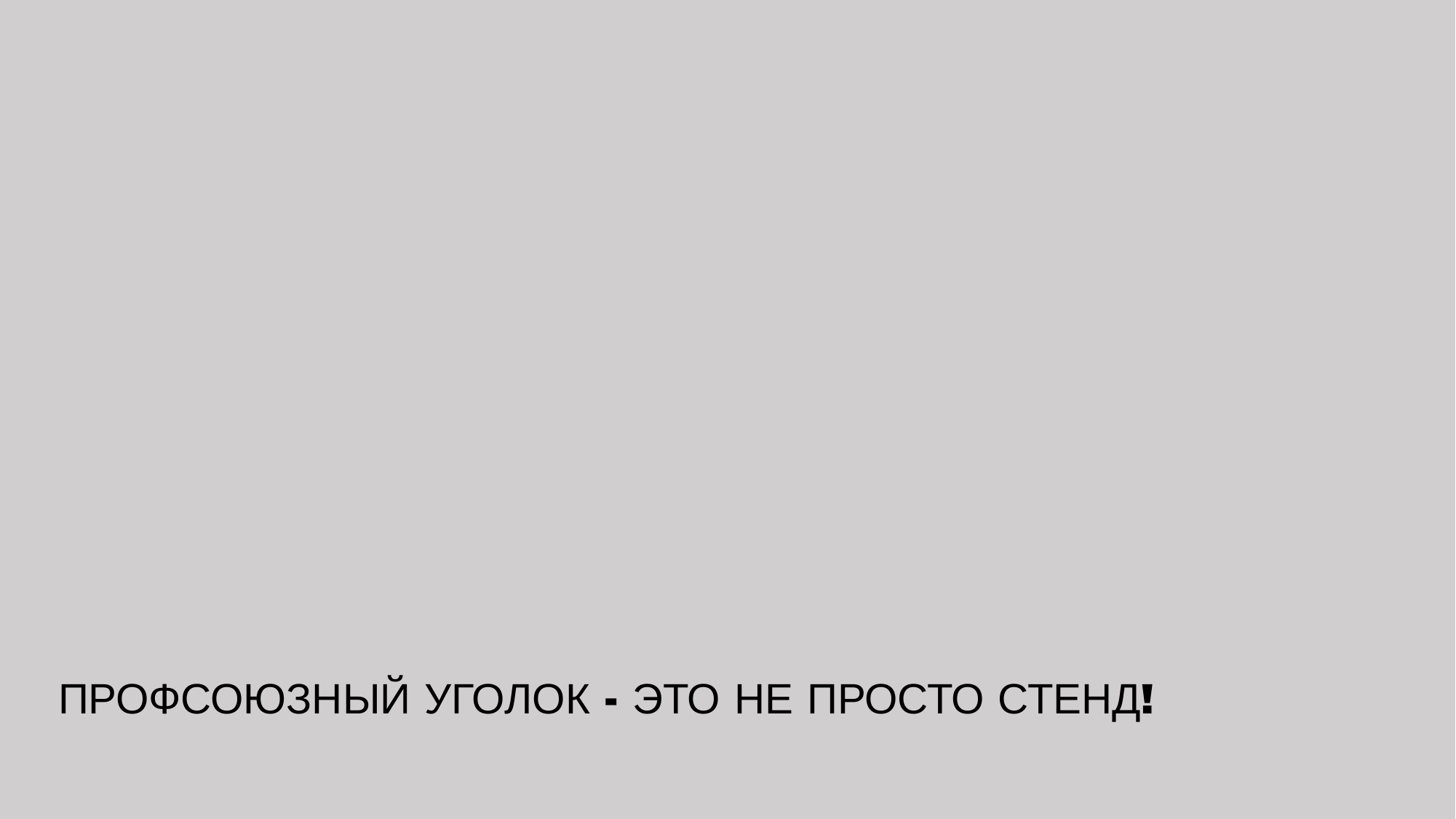

ПРОФСОЮЗНЫЙ УГОЛОК - ЭТО НЕ ПРОСТО СТЕНД!